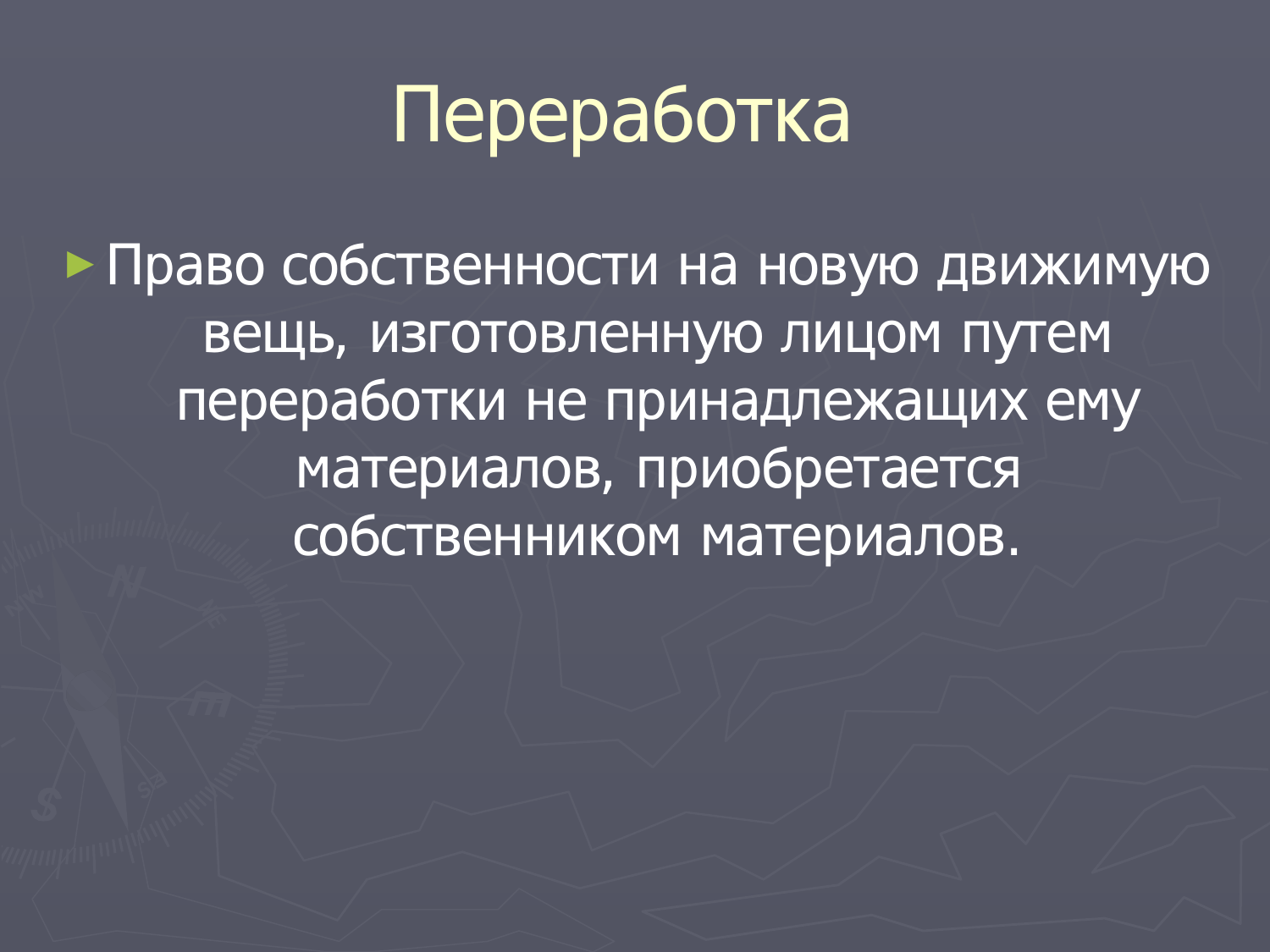

# Переработка
Право собственности на новую движимую вещь, изготовленную лицом путем переработки не принадлежащих ему материалов, приобретается собственником материалов.